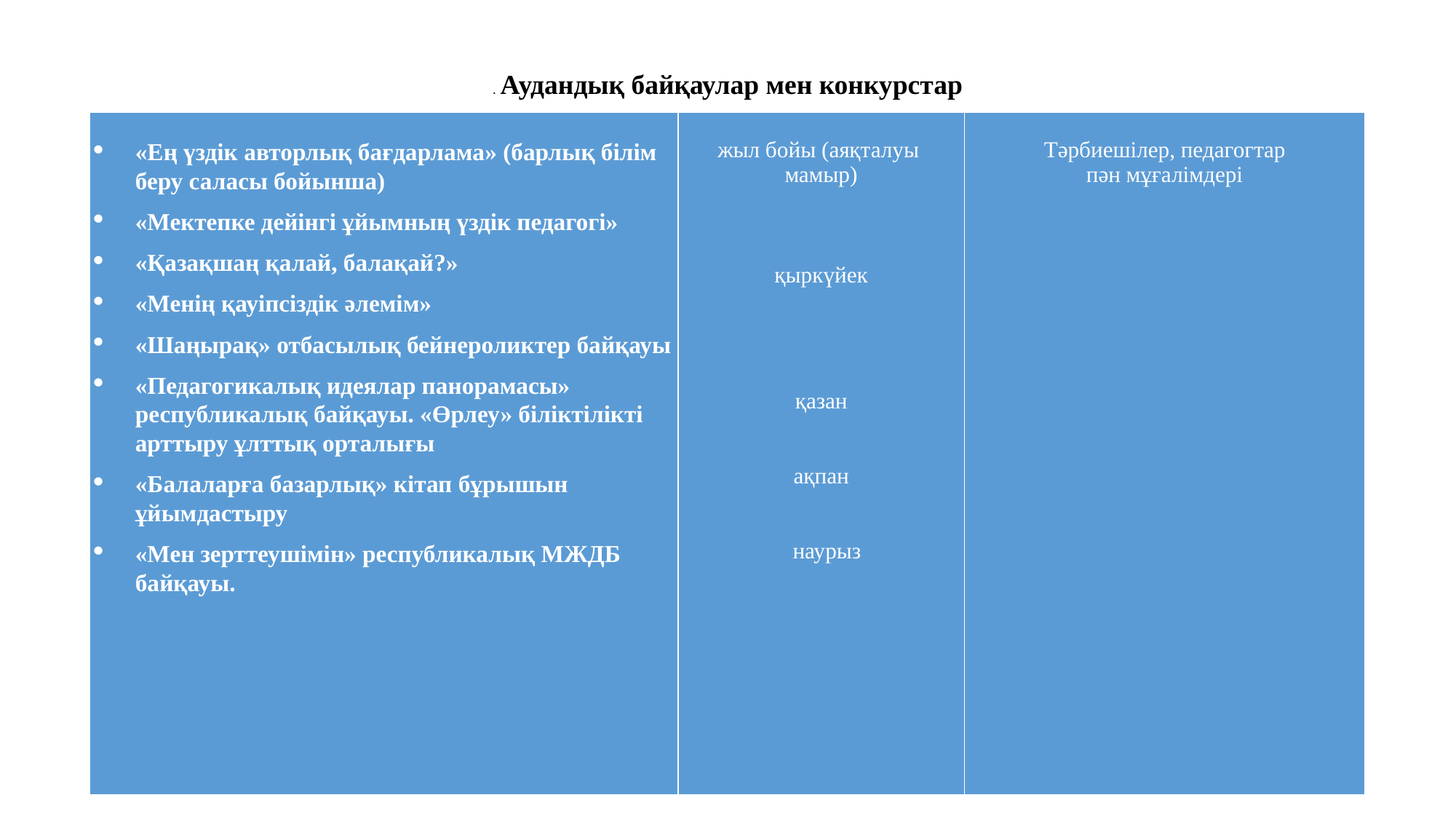

. Аудандық байқаулар мен конкурстар

| «Ең үздік авторлық бағдарлама» (барлық білім беру саласы бойынша) «Мектепке дейінгі ұйымның үздік педагогі» «Қазақшаң қалай, балақай?» «Менің қауіпсіздік әлемім» «Шаңырақ» отбасылық бейнероликтер байқауы «Педагогикалық идеялар панорамасы» республикалық байқауы. «Өрлеу» біліктілікті арттыру ұлттық орталығы «Балаларға базарлық» кітап бұрышын ұйымдастыру «Мен зерттеушімін» республикалық МЖДБ байқауы. | жыл бойы (аяқталуы мамыр) қыркүйек   қазан   ақпан наурыз | Тәрбиешілер, педагогтар пән мұғалімдері |
| --- | --- | --- |